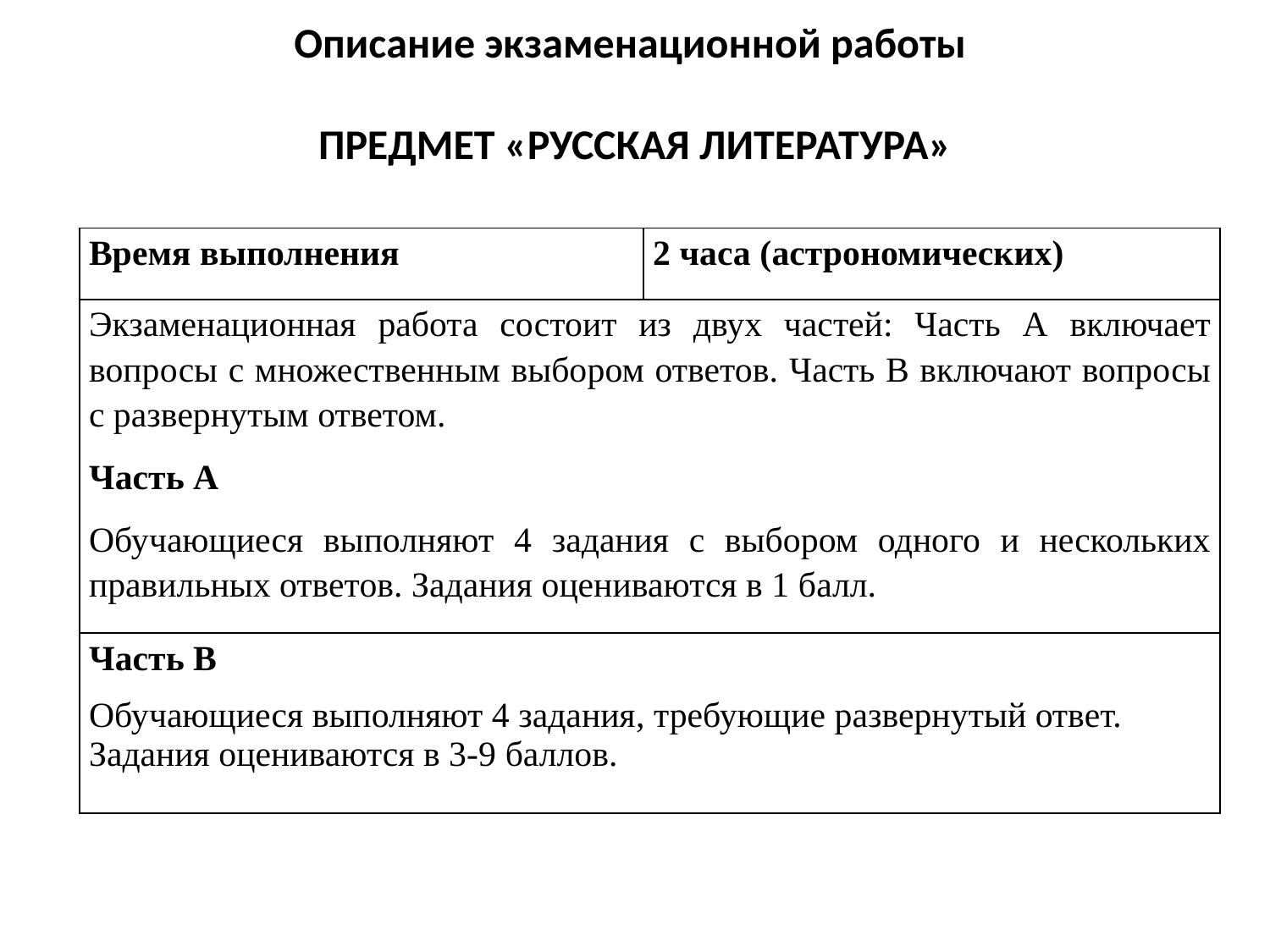

# Описание экзаменационной работы   ПРЕДМЕТ «РУССКАЯ ЛИТЕРАТУРА»
| Время выполнения | 2 часа (астрономических) |
| --- | --- |
| Экзаменационная работа состоит из двух частей: Часть А включает вопросы с множественным выбором ответов. Часть В включают вопросы с развернутым ответом. Часть А Обучающиеся выполняют 4 задания с выбором одного и нескольких правильных ответов. Задания оцениваются в 1 балл. |  |
| Часть В Обучающиеся выполняют 4 задания, требующие развернутый ответ. Задания оцениваются в 3-9 баллов. |  |